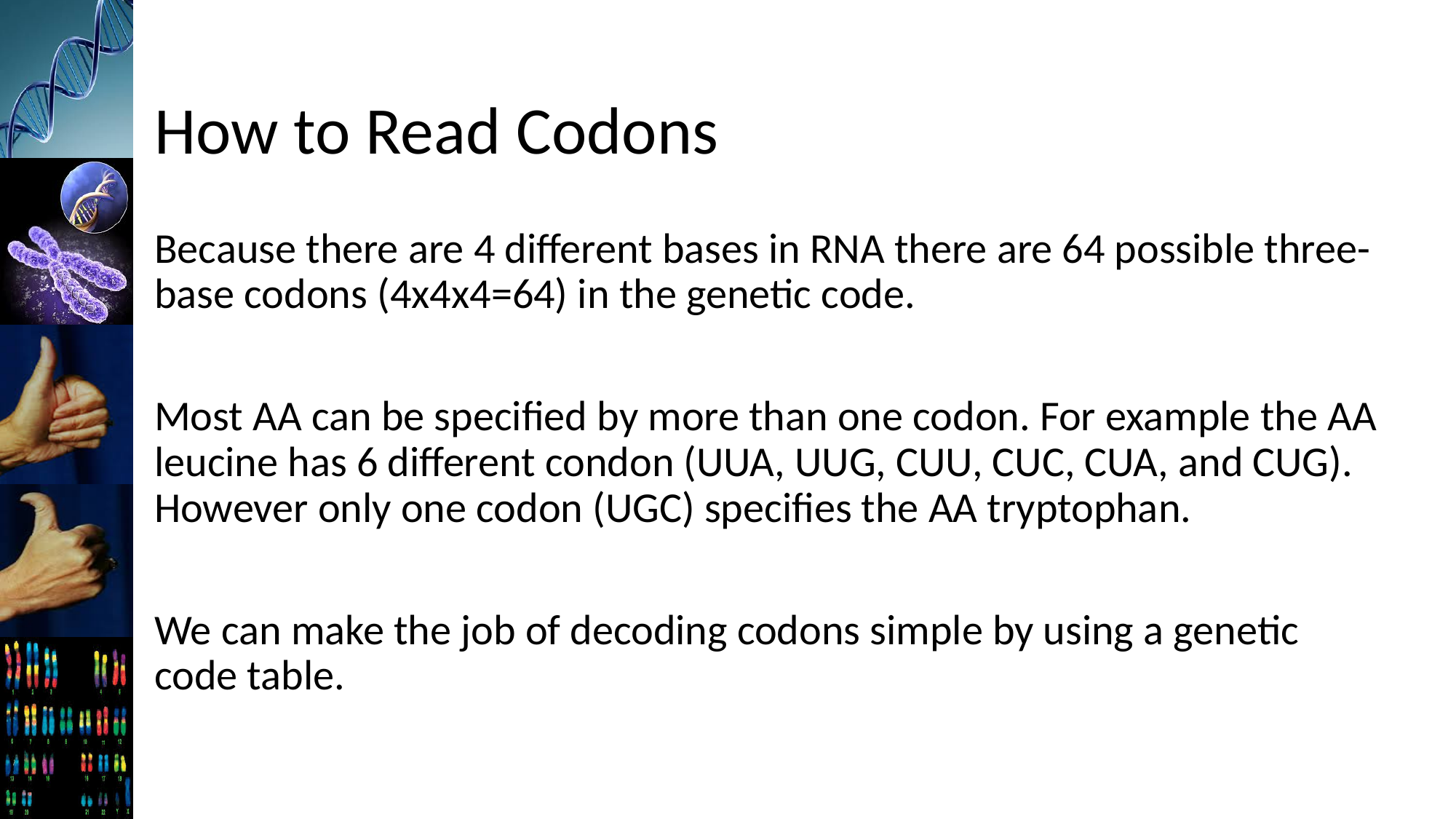

# How to Read Codons
Because there are 4 different bases in RNA there are 64 possible three-base codons (4x4x4=64) in the genetic code.

Most AA can be specified by more than one codon. For example the AA leucine has 6 different condon (UUA, UUG, CUU, CUC, CUA, and CUG). However only one codon (UGC) specifies the AA tryptophan.

We can make the job of decoding codons simple by using a genetic code table.